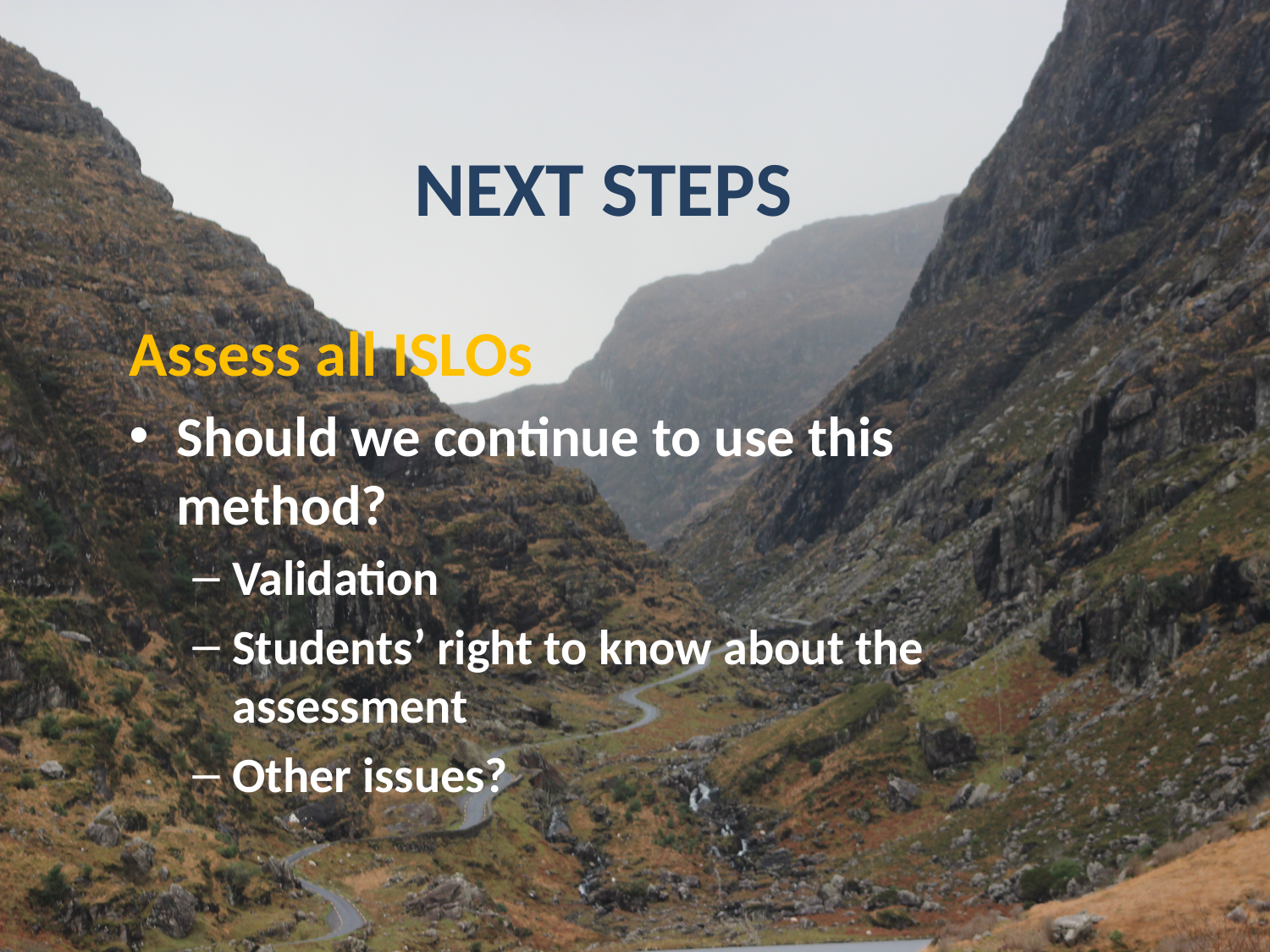

# NEXT STEPS
Assess all ISLOs
Should we continue to use this method?
Validation
Students’ right to know about the assessment
Other issues?